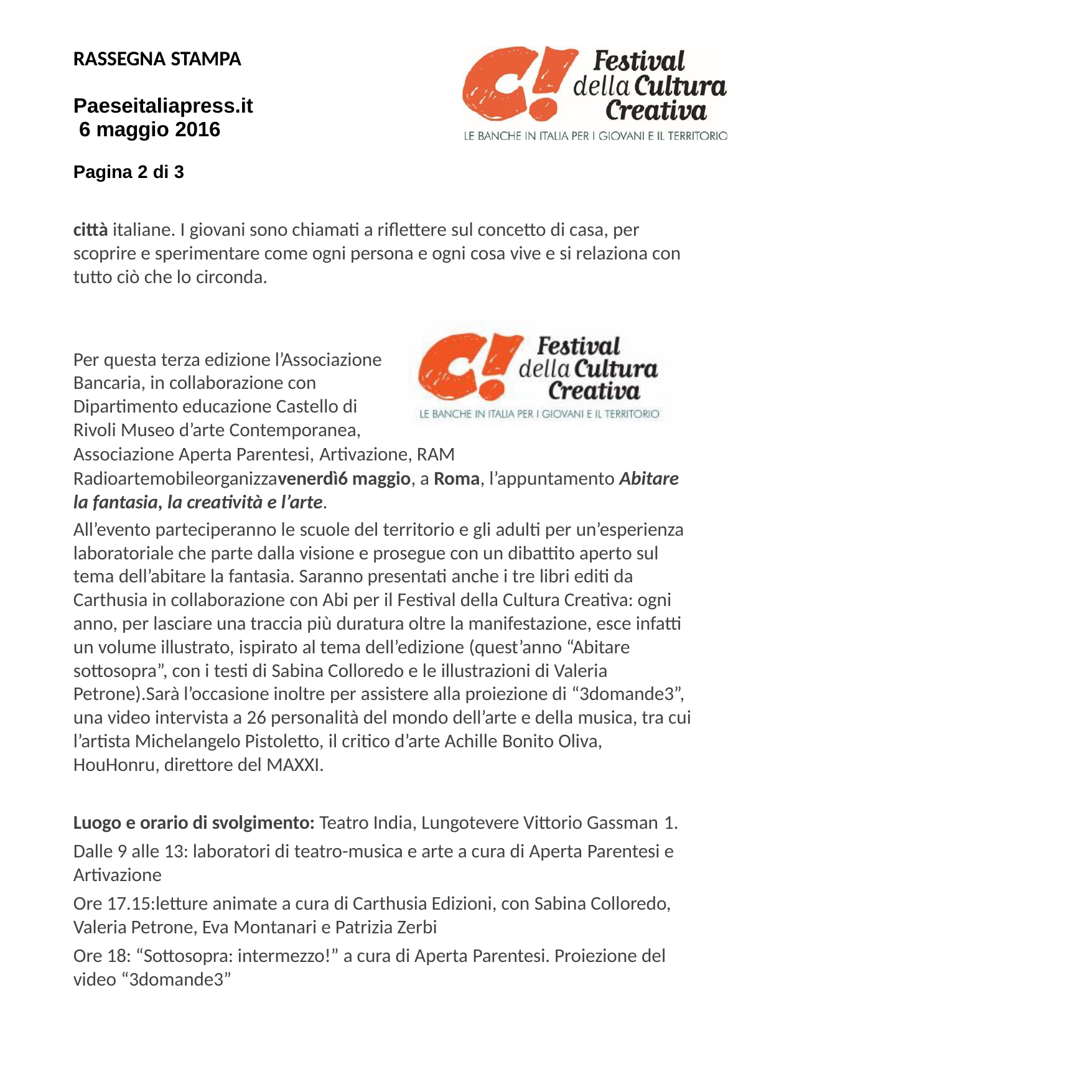

RASSEGNA STAMPA

Paeseitaliapress.it  6 maggio 2016
Pagina 2 di 3

città italiane. I giovani sono chiamati a riflettere sul concetto di casa, per  scoprire e sperimentare come ogni persona e ogni cosa vive e si relaziona con  tutto ciò che lo circonda.

Per questa terza edizione l’Associazione  Bancaria, in collaborazione con  Dipartimento educazione Castello di  Rivoli Museo d’arte Contemporanea,
Associazione Aperta Parentesi, Artivazione, RAM  Radioartemobileorganizzavenerdì6 maggio, a Roma, l’appuntamento Abitare  la fantasia, la creatività e l’arte.
All’evento parteciperanno le scuole del territorio e gli adulti per un’esperienza  laboratoriale che parte dalla visione e prosegue con un dibattito aperto sul  tema dell’abitare la fantasia. Saranno presentati anche i tre libri editi da  Carthusia in collaborazione con Abi per il Festival della Cultura Creativa: ogni  anno, per lasciare una traccia più duratura oltre la manifestazione, esce infatti  un volume illustrato, ispirato al tema dell’edizione (quest’anno “Abitare  sottosopra”, con i testi di Sabina Colloredo e le illustrazioni di Valeria  Petrone).Sarà l’occasione inoltre per assistere alla proiezione di “3domande3”,  una video intervista a 26 personalità del mondo dell’arte e della musica, tra cui  l’artista Michelangelo Pistoletto, il critico d’arte Achille Bonito Oliva,  HouHonru, direttore del MAXXI.

Luogo e orario di svolgimento: Teatro India, Lungotevere Vittorio Gassman 1.
Dalle 9 alle 13: laboratori di teatro-musica e arte a cura di Aperta Parentesi e  Artivazione
Ore 17.15:letture animate a cura di Carthusia Edizioni, con Sabina Colloredo,  Valeria Petrone, Eva Montanari e Patrizia Zerbi
Ore 18: “Sottosopra: intermezzo!” a cura di Aperta Parentesi. Proiezione del  video “3domande3”